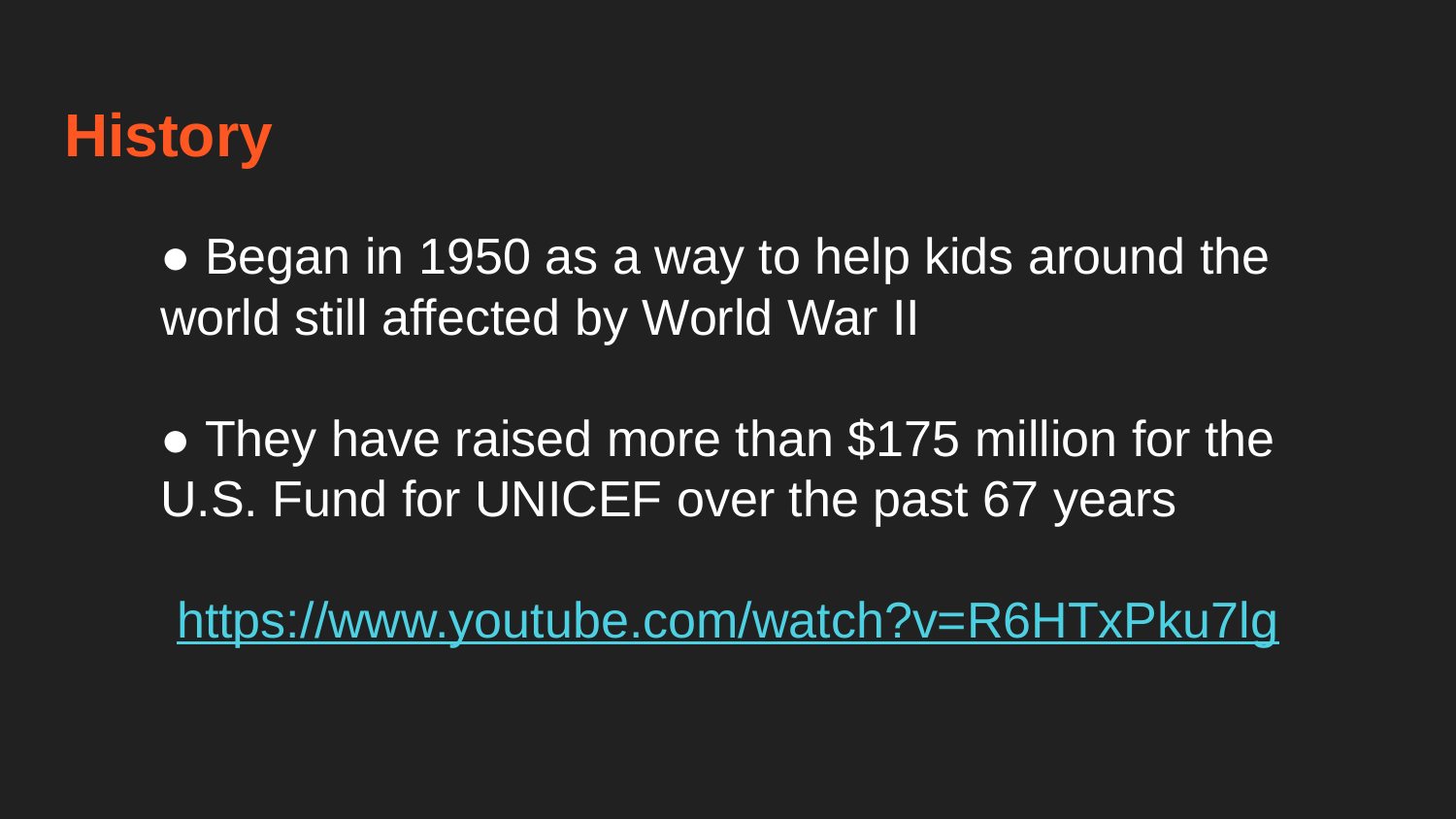

History
● Began in 1950 as a way to help kids around the world still affected by World War II

● They have raised more than $175 million for the U.S. Fund for UNICEF over the past 67 years

https://www.youtube.com/watch?v=R6HTxPku7lg